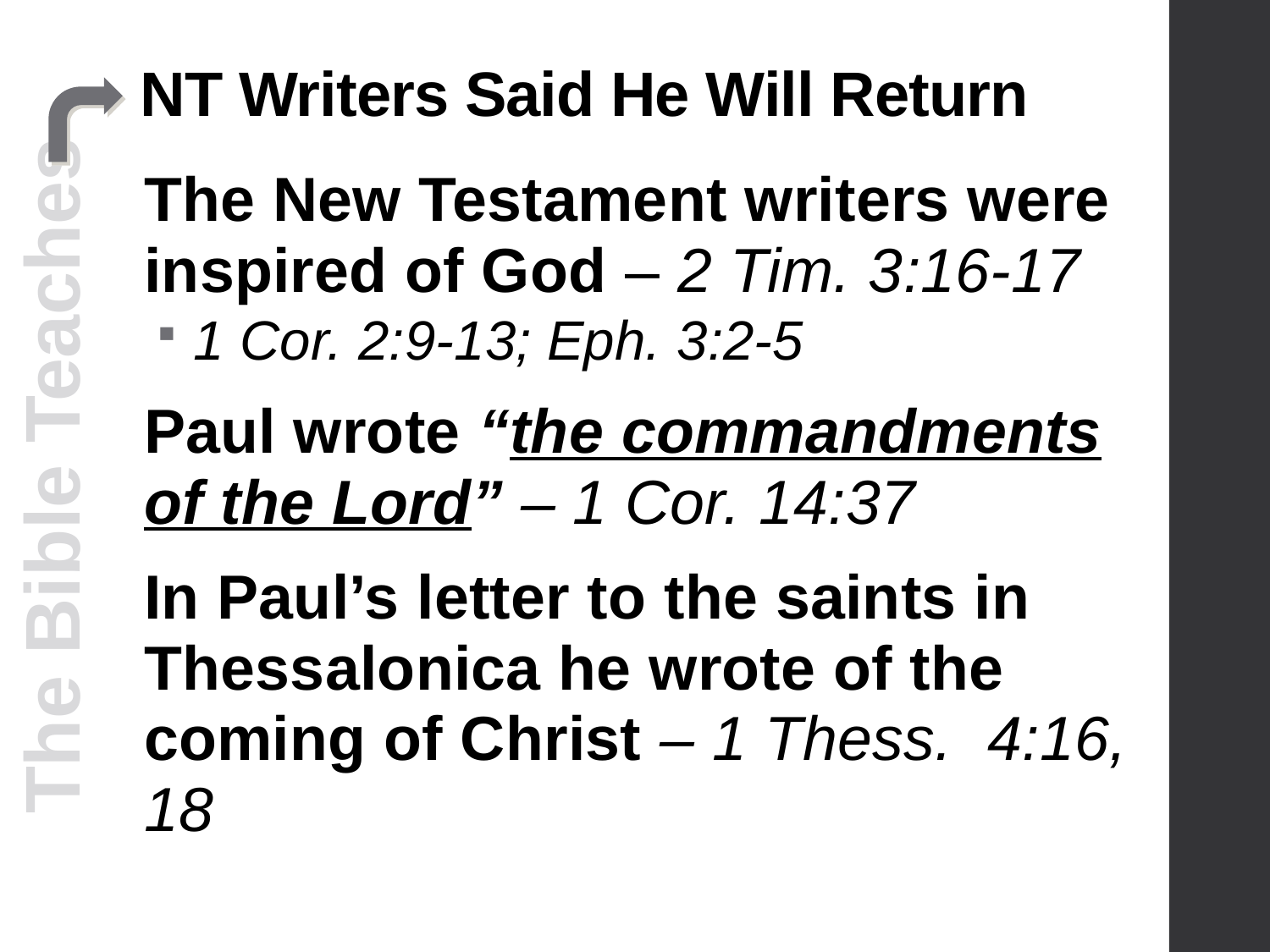

# NT Writers Said He Will Return

The New Testament writers were inspired of God – 2 Tim. 3:16-17
1 Cor. 2:9-13; Eph. 3:2-5
Paul wrote “the commandments of the Lord” – 1 Cor. 14:37
In Paul’s letter to the saints in Thessalonica he wrote of the coming of Christ – 1 Thess.  4:16, 18
The Bible Teaches